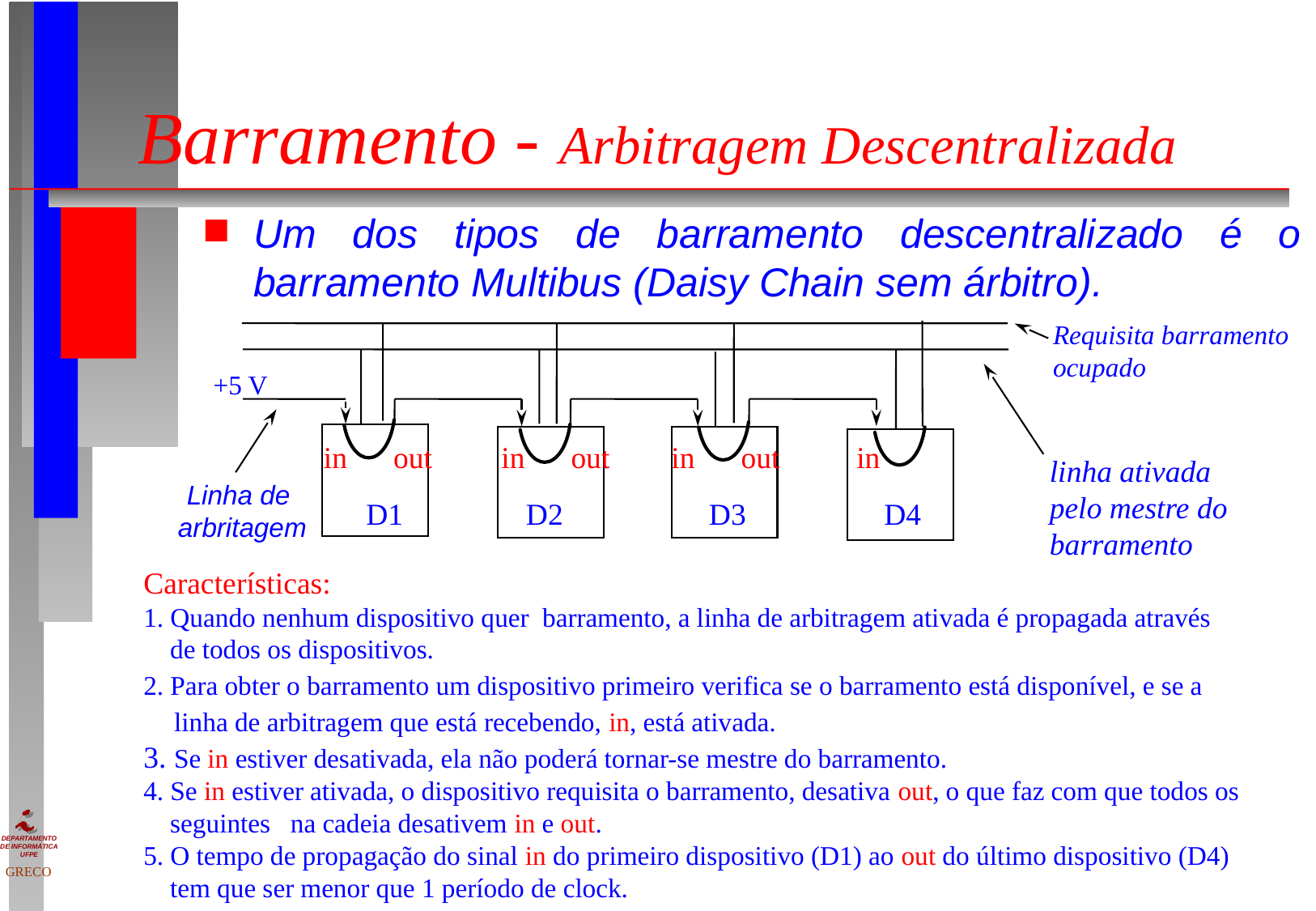

# Barramento - Arbitragem Descentralizada
Um dos tipos de barramento descentralizado é o barramento Multibus (Daisy Chain sem árbitro).
Requisita barramento
ocupado

+5 V

in      out         in      out        in      out          in
linha ativada
pelo mestre do
barramento
Linha de
arbritagem
D1                D2                   D3                  D4
Características:
1. Quando nenhum dispositivo quer  barramento, a linha de arbitragem ativada é propagada através
    de todos os dispositivos.
2. Para obter o barramento um dispositivo primeiro verifica se o barramento está disponível, e se a
    linha de arbitragem que está recebendo, in, está ativada.
3. Se in estiver desativada, ela não poderá tornar-se mestre do barramento.
4. Se in estiver ativada, o dispositivo requisita o barramento, desativa out, o que faz com que todos os
    seguintes   na cadeia desativem in e out.
5. O tempo de propagação do sinal in do primeiro dispositivo (D1) ao out do último dispositivo (D4)
    tem que ser menor que 1 período de clock.